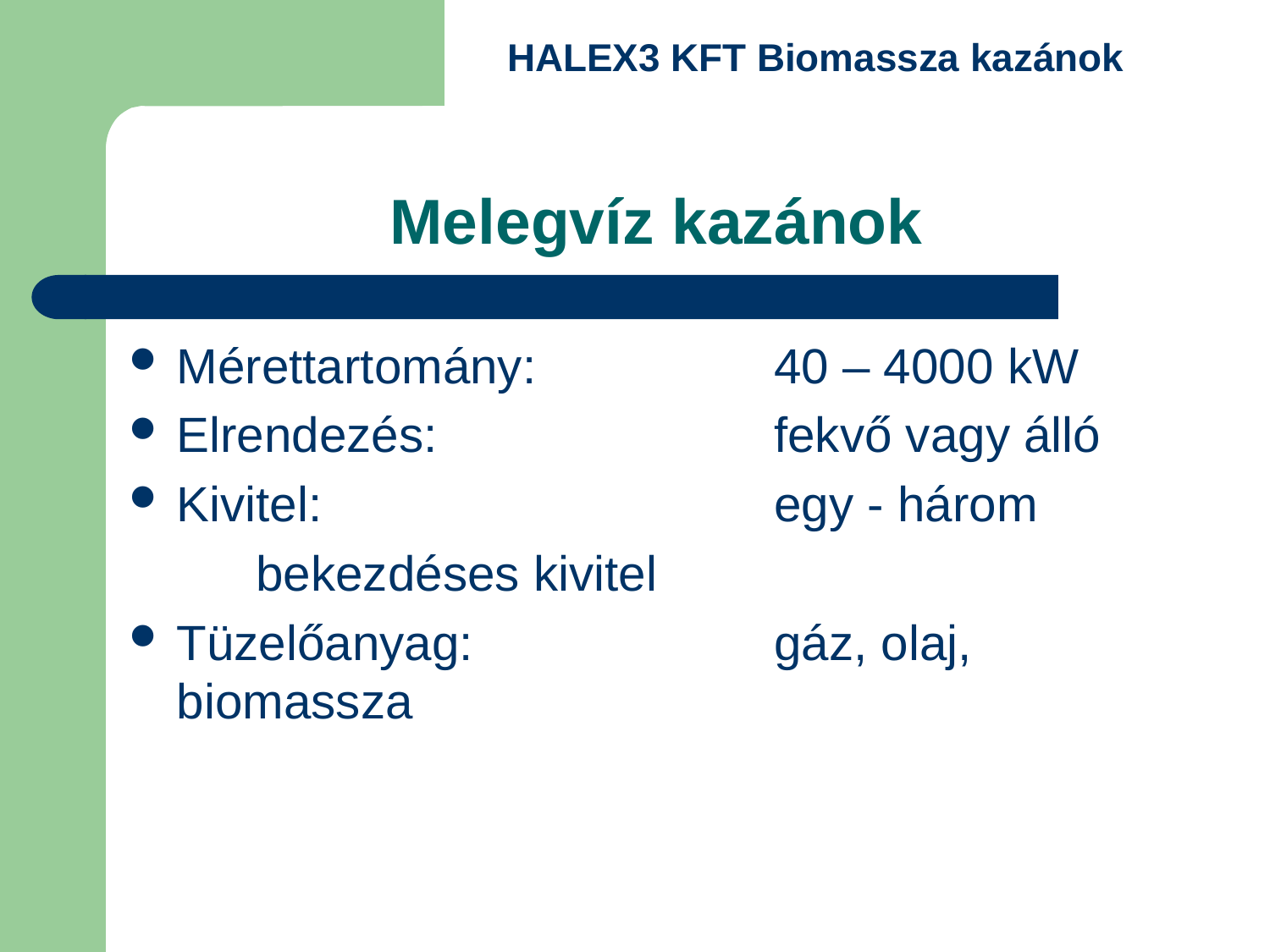

HALEX3 KFT Biomassza kazánok
# Melegvíz kazánok
Mérettartomány:	40 – 4000 kW
Elrendezés:	fekvő vagy álló
Kivitel:	egy - három
	bekezdéses kivitel
Tüzelőanyag:	gáz, olaj, 	biomassza